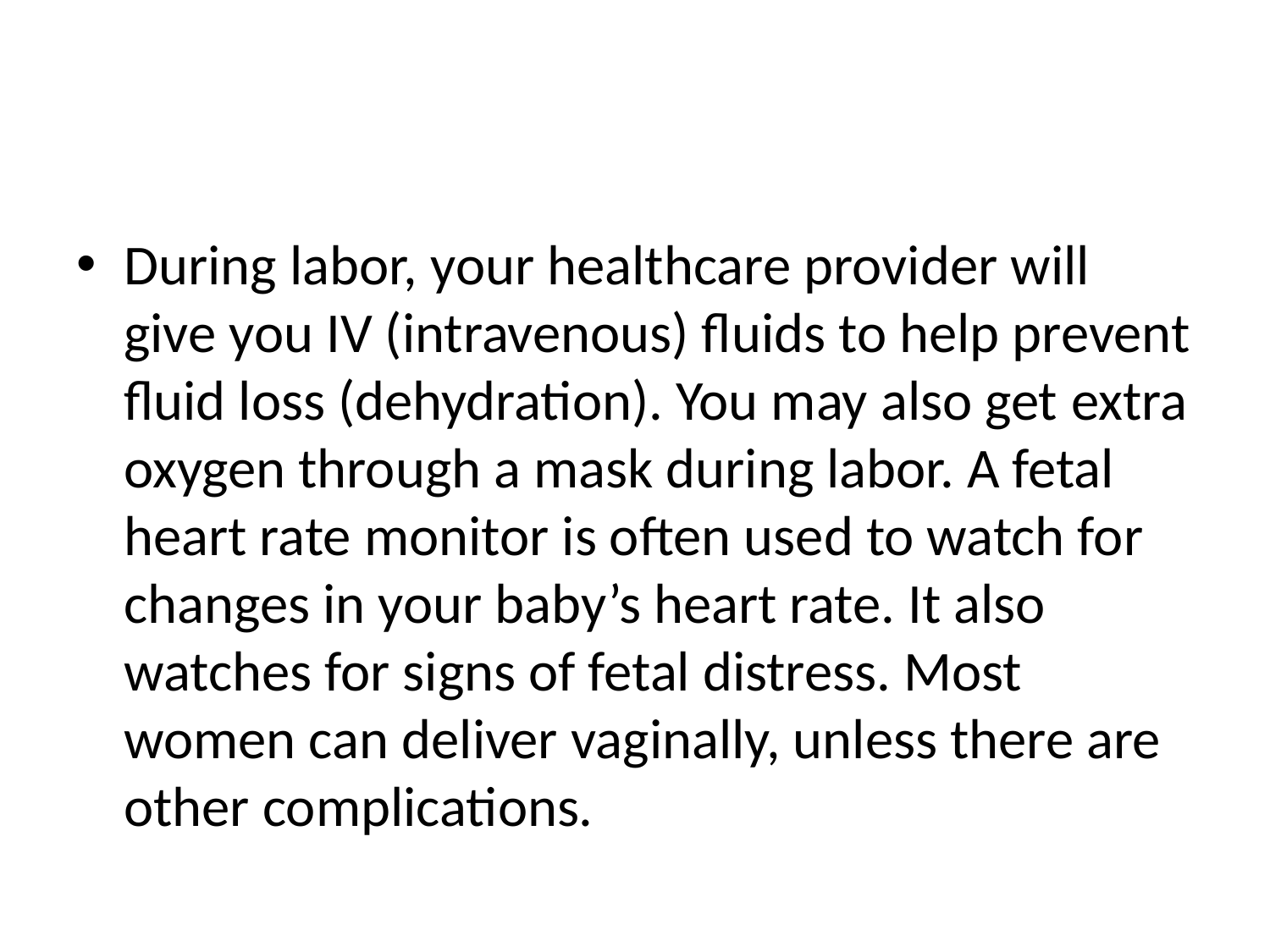

#
During labor, your healthcare provider will give you IV (intravenous) fluids to help prevent fluid loss (dehydration). You may also get extra oxygen through a mask during labor. A fetal heart rate monitor is often used to watch for changes in your baby’s heart rate. It also watches for signs of fetal distress. Most women can deliver vaginally, unless there are other complications.